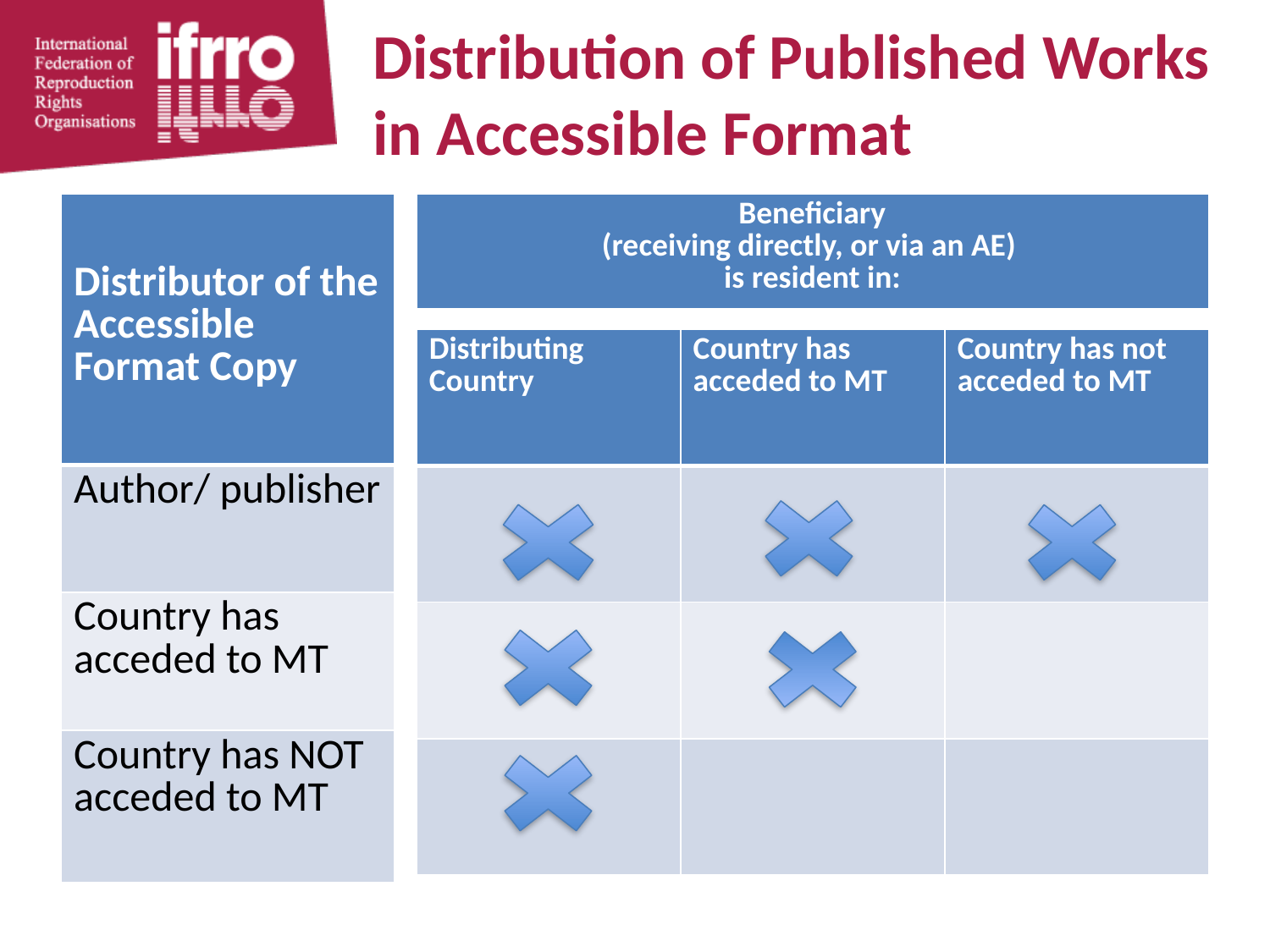

# Distribution of Published Works in Accessible Format
| Distributor of the Accessible Format Copy |
| --- |
| Author/ publisher |
| Country has acceded to MT |
| Country has NOT acceded to MT |
| Beneficiary (receiving directly, or via an AE) is resident in: |
| --- |
| Distributing Country | Country has acceded to MT | Country has not acceded to MT |
| --- | --- | --- |
|  |  |  |
|  |  |  |
|  |  |  |